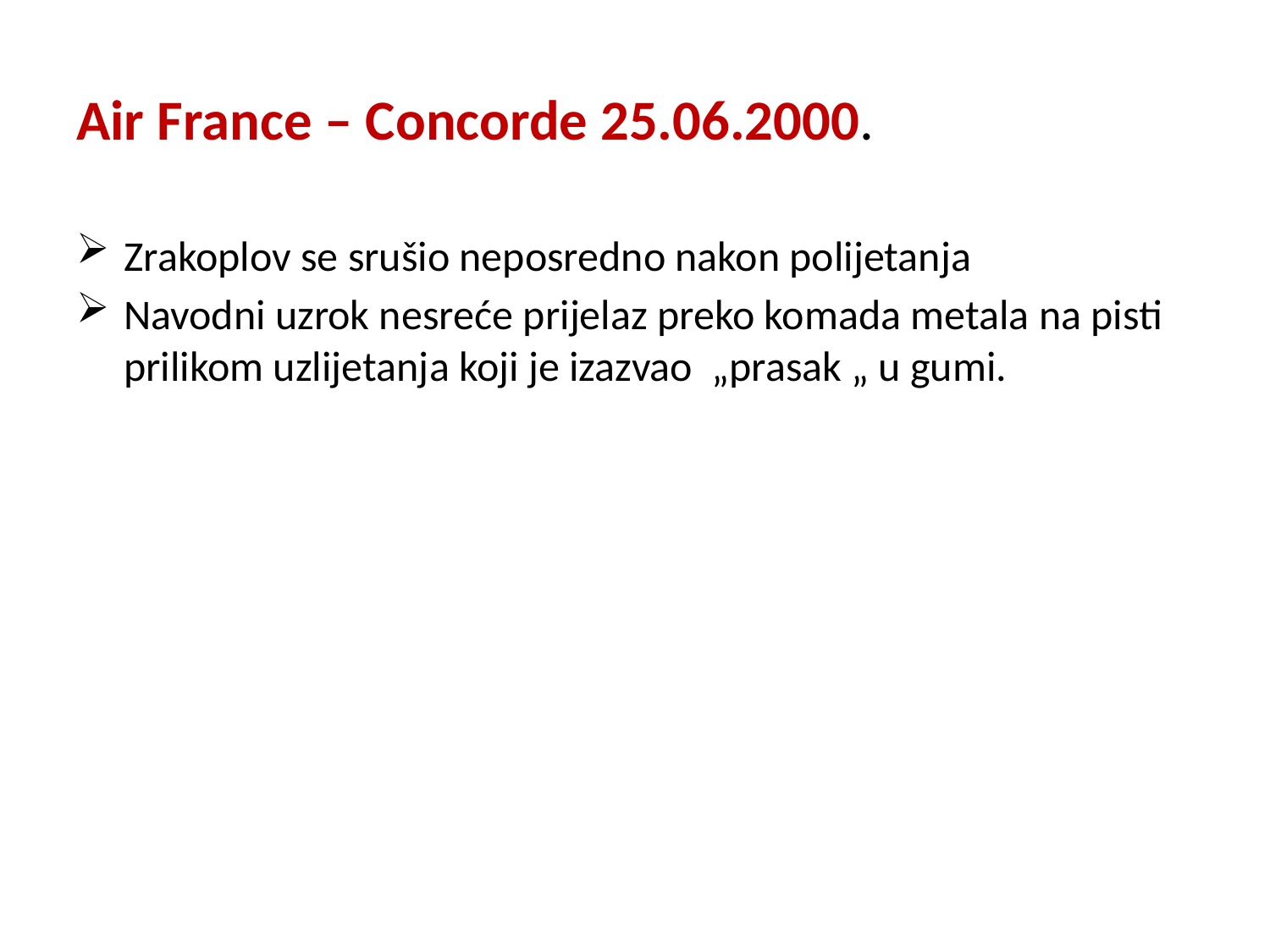

# Air France – Concorde 25.06.2000.
Zrakoplov se srušio neposredno nakon polijetanja
Navodni uzrok nesreće prijelaz preko komada metala na pisti prilikom uzlijetanja koji je izazvao  „prasak „ u gumi.